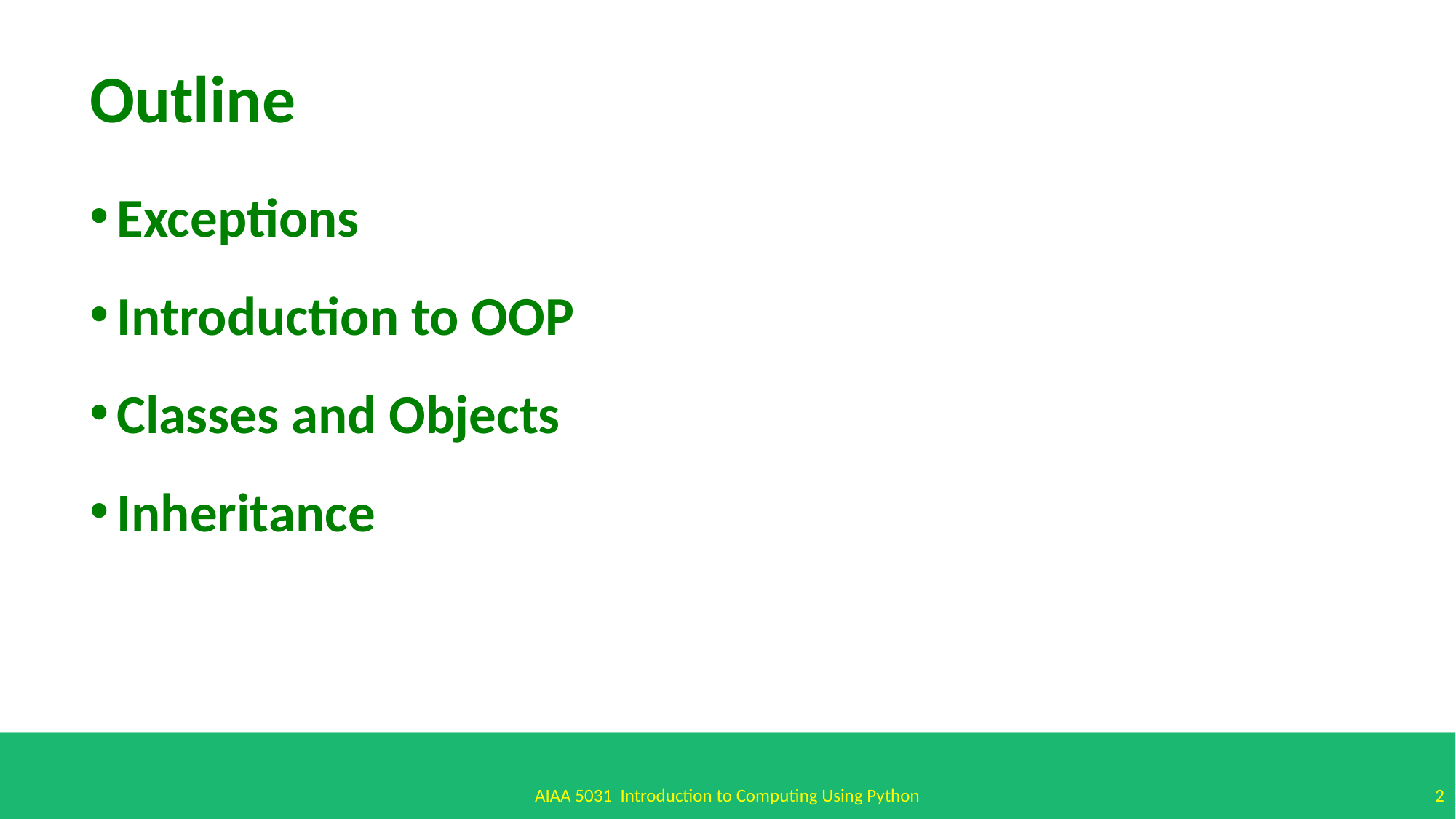

Outline
Exceptions
Introduction to OOP
Classes and Objects
Inheritance
2
AIAA 5031  Introduction to Computing Using Python